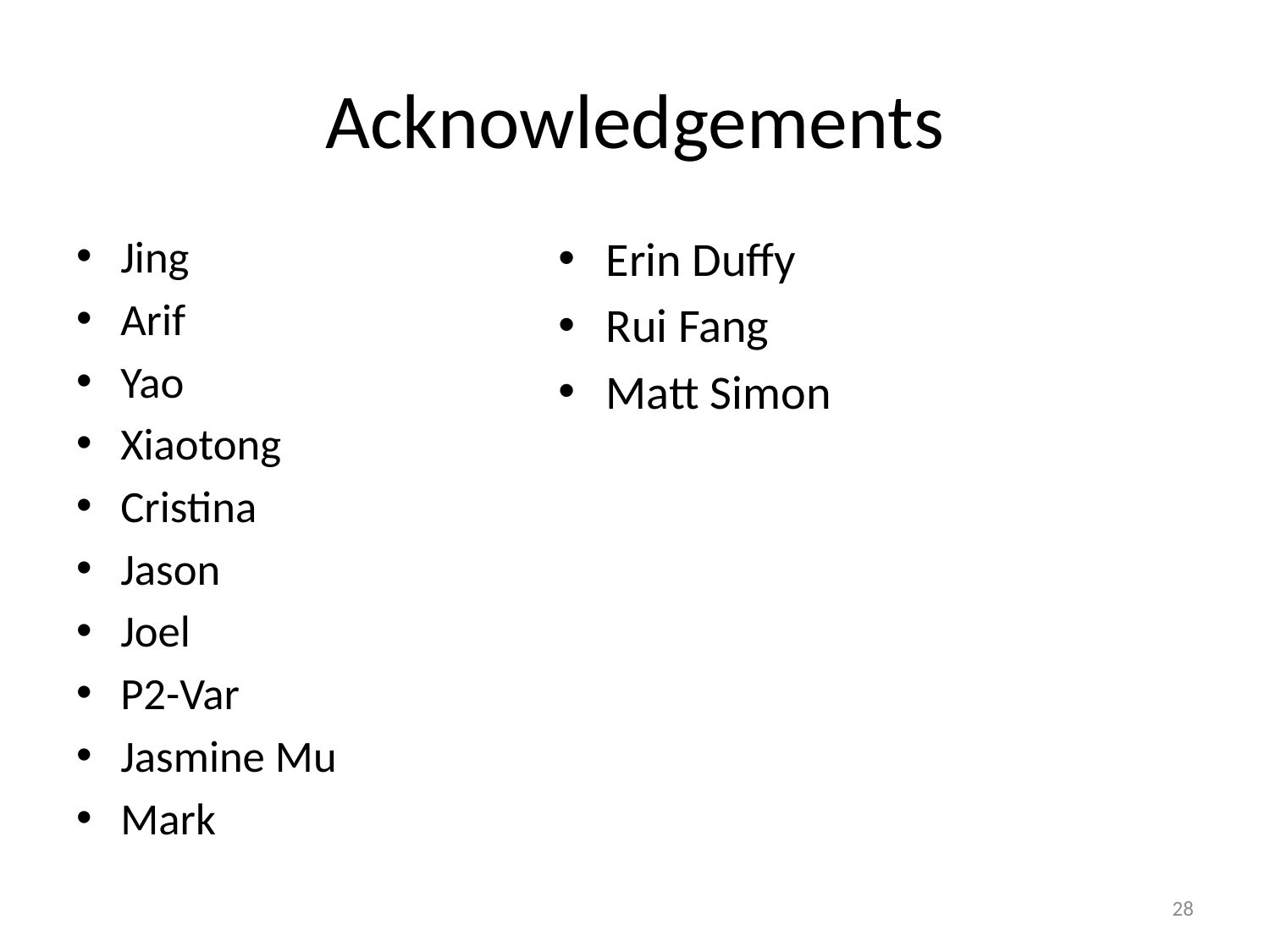

# Acknowledgements
Jing
Arif
Yao
Xiaotong
Cristina
Jason
Joel
P2-Var
Jasmine Mu
Mark

Erin Duffy
Rui Fang
Matt Simon

28